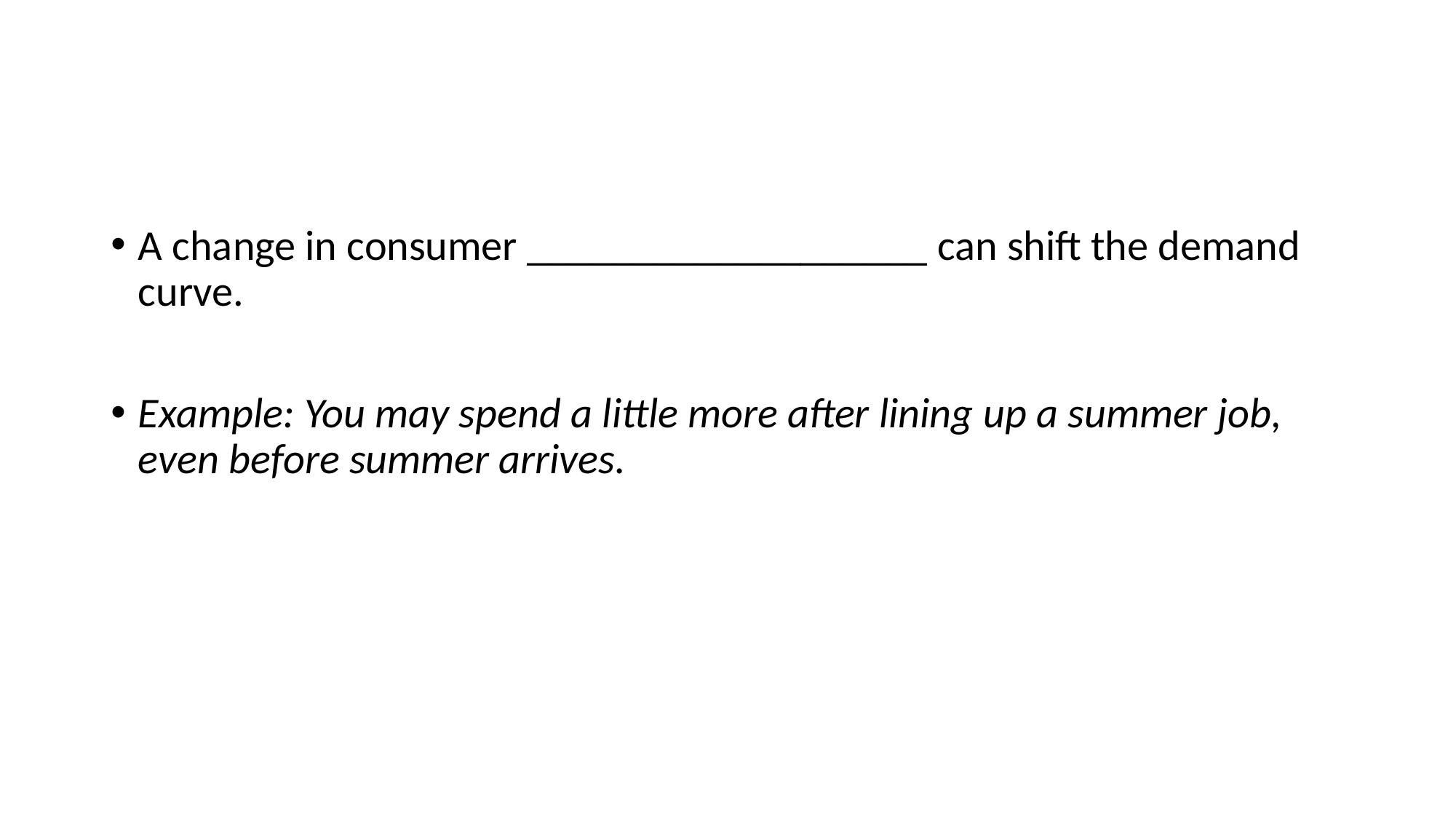

#
A change in consumer ___________________ can shift the demand curve.

Example: You may spend a little more after lining up a summer job, even before summer arrives.